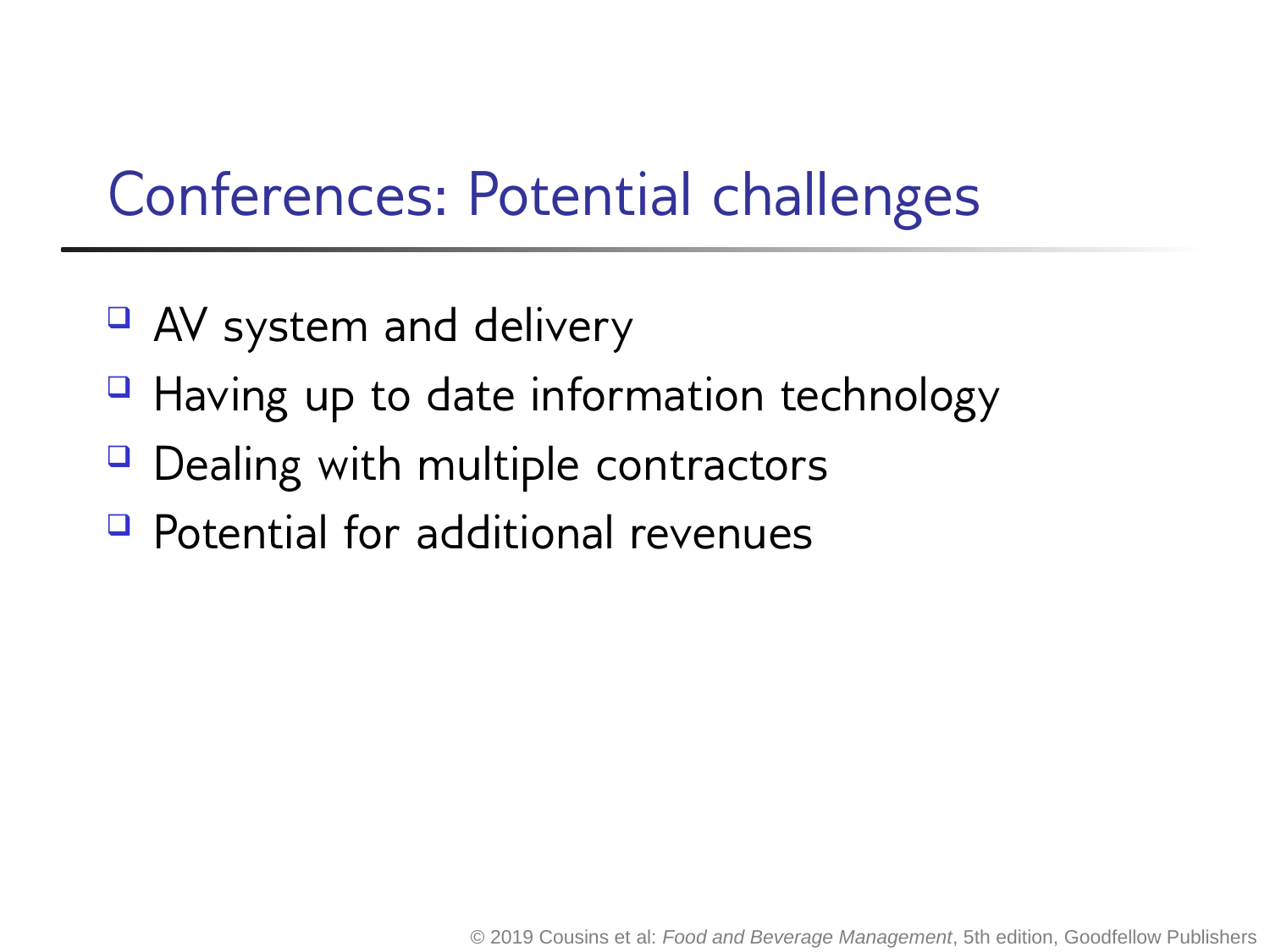

# Conferences: Potential challenges
AV system and delivery
Having up to date information technology
Dealing with multiple contractors
Potential for additional revenues